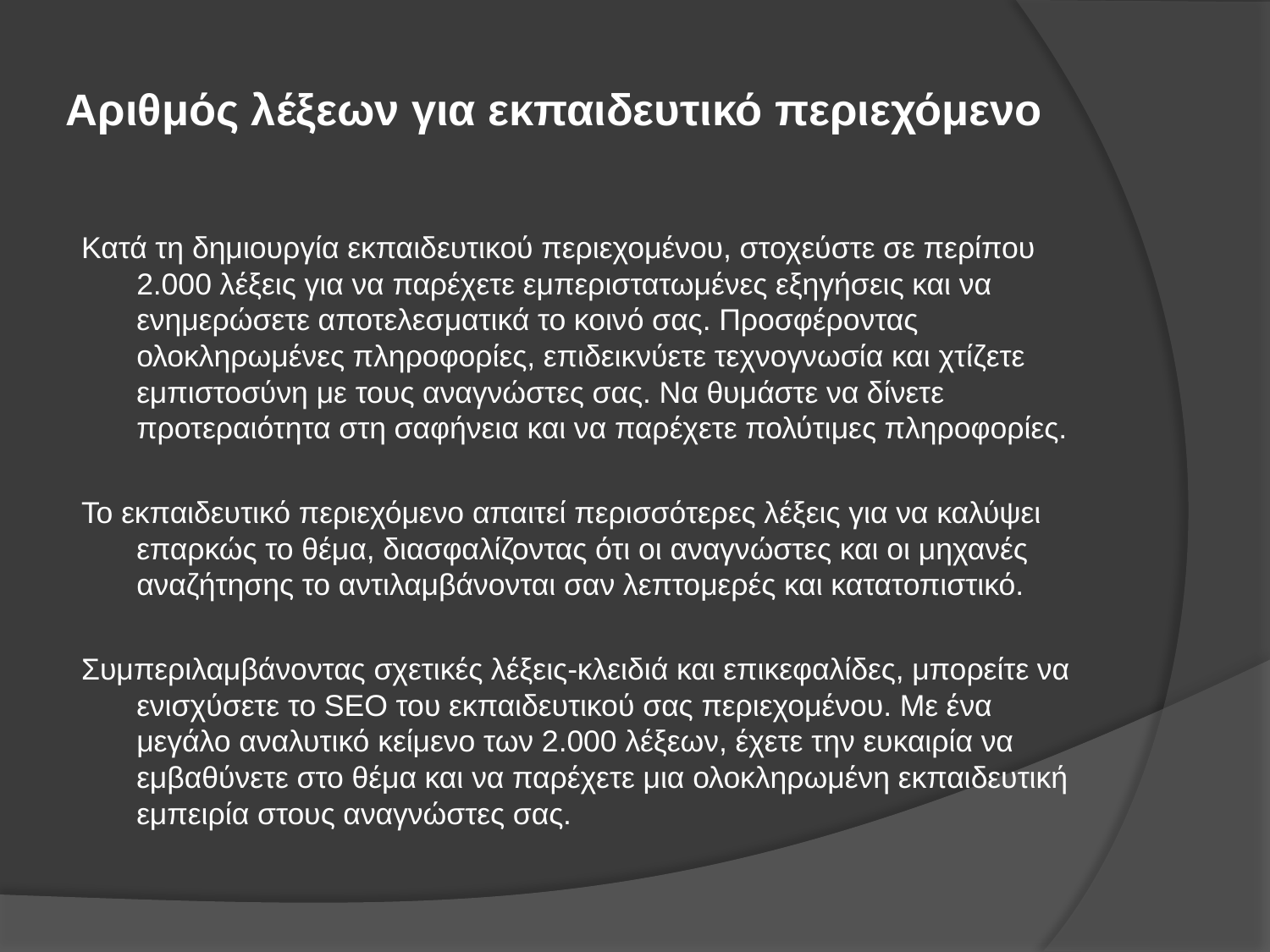

# Αριθμός λέξεων για εκπαιδευτικό περιεχόμενο
Κατά τη δημιουργία εκπαιδευτικού περιεχομένου, στοχεύστε σε περίπου 2.000 λέξεις για να παρέχετε εμπεριστατωμένες εξηγήσεις και να ενημερώσετε αποτελεσματικά το κοινό σας. Προσφέροντας ολοκληρωμένες πληροφορίες, επιδεικνύετε τεχνογνωσία και χτίζετε εμπιστοσύνη με τους αναγνώστες σας. Να θυμάστε να δίνετε προτεραιότητα στη σαφήνεια και να παρέχετε πολύτιμες πληροφορίες.

Το εκπαιδευτικό περιεχόμενο απαιτεί περισσότερες λέξεις για να καλύψει επαρκώς το θέμα, διασφαλίζοντας ότι οι αναγνώστες και οι μηχανές αναζήτησης το αντιλαμβάνονται σαν λεπτομερές και κατατοπιστικό.

Συμπεριλαμβάνοντας σχετικές λέξεις-κλειδιά και επικεφαλίδες, μπορείτε να ενισχύσετε το SEO του εκπαιδευτικού σας περιεχομένου. Με ένα μεγάλο αναλυτικό κείμενο των 2.000 λέξεων, έχετε την ευκαιρία να εμβαθύνετε στο θέμα και να παρέχετε μια ολοκληρωμένη εκπαιδευτική εμπειρία στους αναγνώστες σας.